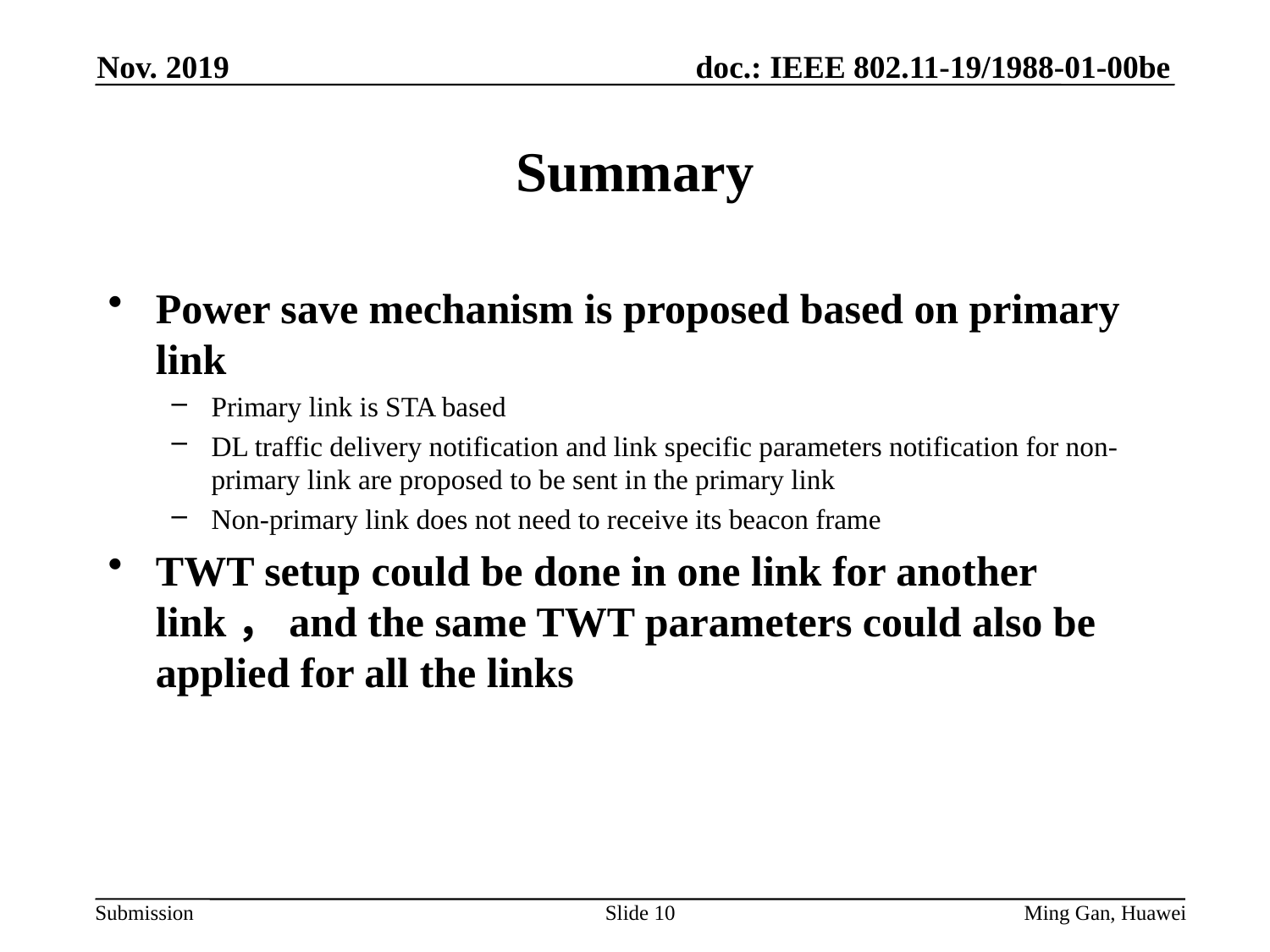

Nov. 2019
# Summary
Power save mechanism is proposed based on primary link
Primary link is STA based
DL traffic delivery notification and link specific parameters notification for non-primary link are proposed to be sent in the primary link
Non-primary link does not need to receive its beacon frame
TWT setup could be done in one link for another link，and the same TWT parameters could also be applied for all the links
Slide 10
Ming Gan, Huawei